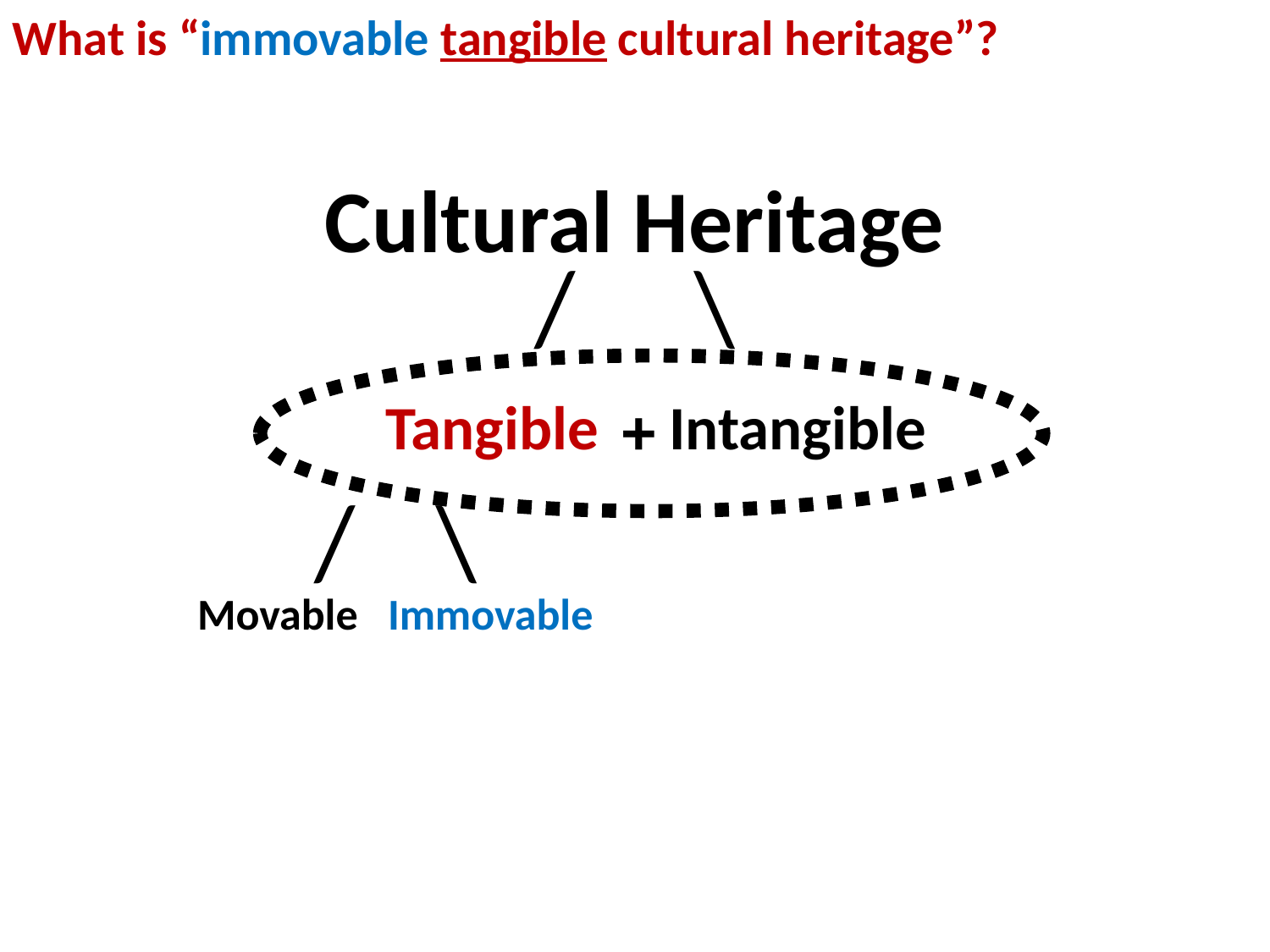

What is “immovable tangible cultural heritage”?

Cultural Heritage
/      \
   Tangible     Intangible
                         /    \
                       Movable   Immovable

+